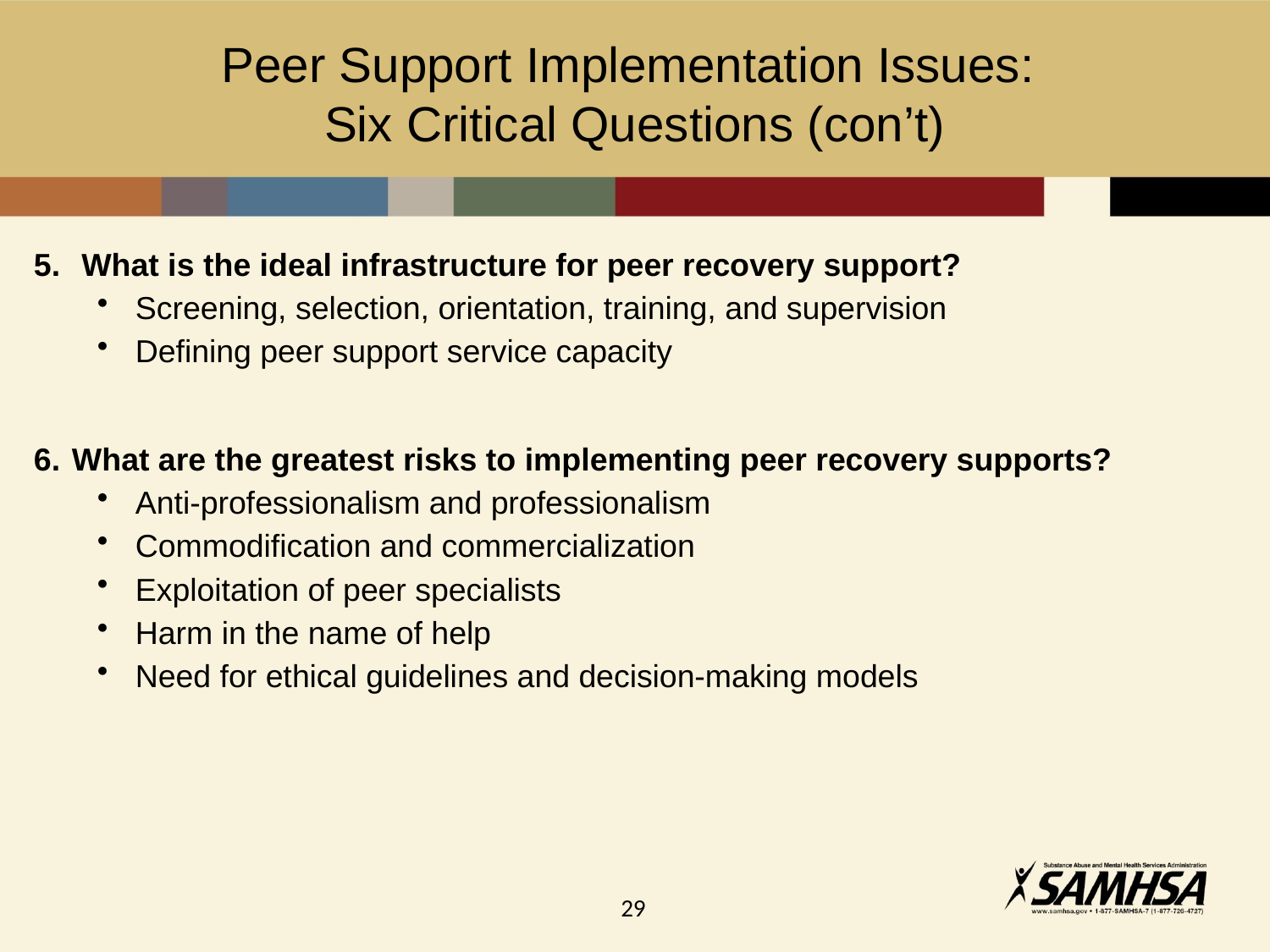

# Peer Support Implementation Issues: Six Critical Questions (con’t)
What is the ideal infrastructure for peer recovery support?
Screening, selection, orientation, training, and supervision
Defining peer support service capacity

What are the greatest risks to implementing peer recovery supports?
Anti-professionalism and professionalism
Commodification and commercialization
Exploitation of peer specialists
Harm in the name of help
Need for ethical guidelines and decision-making models

29